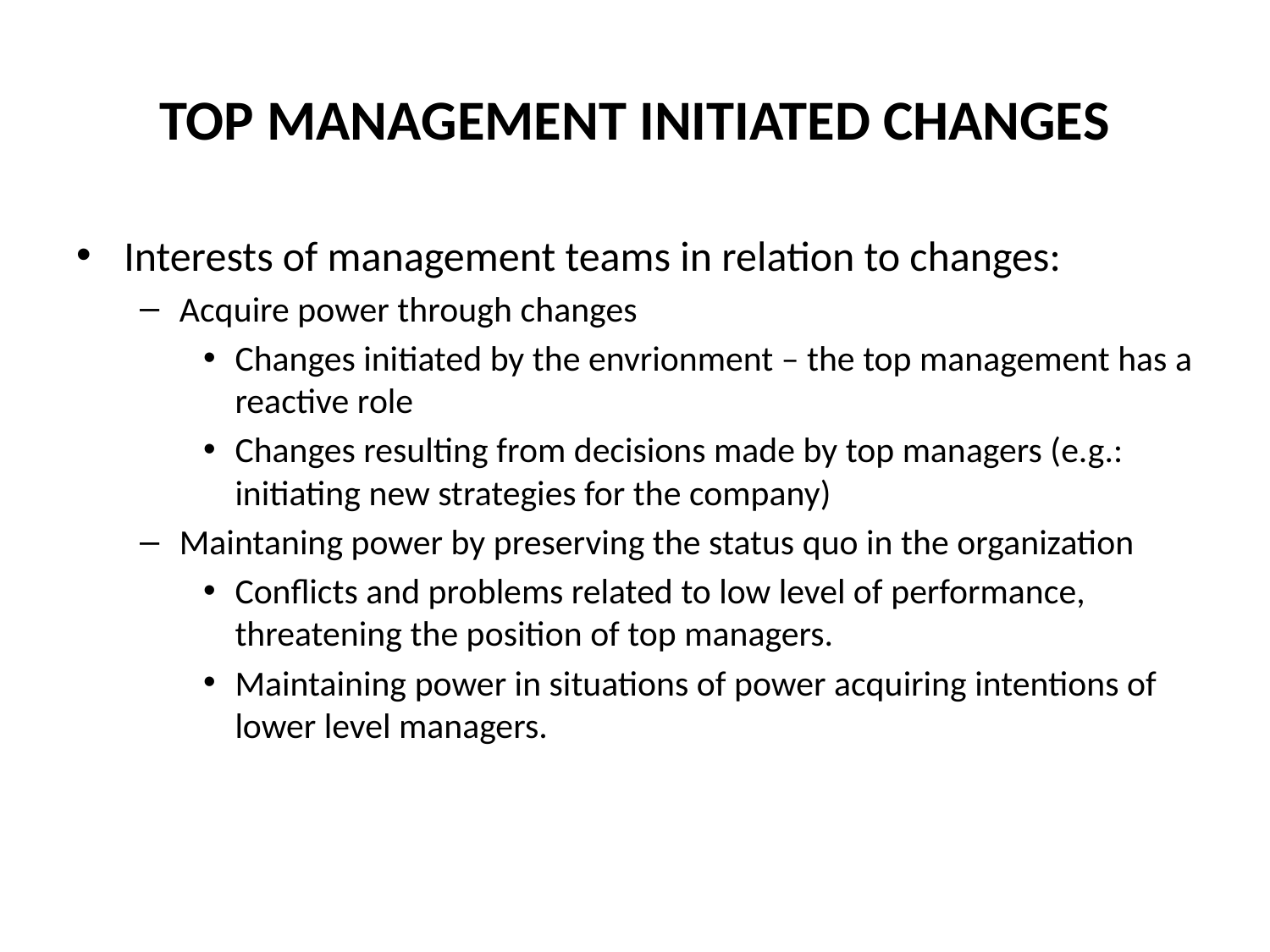

# TOP MANAGEMENT INITIATED CHANGES
Interests of management teams in relation to changes:
Acquire power through changes
Changes initiated by the envrionment – the top management has a reactive role
Changes resulting from decisions made by top managers (e.g.: initiating new strategies for the company)
Maintaning power by preserving the status quo in the organization
Conflicts and problems related to low level of performance, threatening the position of top managers.
Maintaining power in situations of power acquiring intentions of lower level managers.